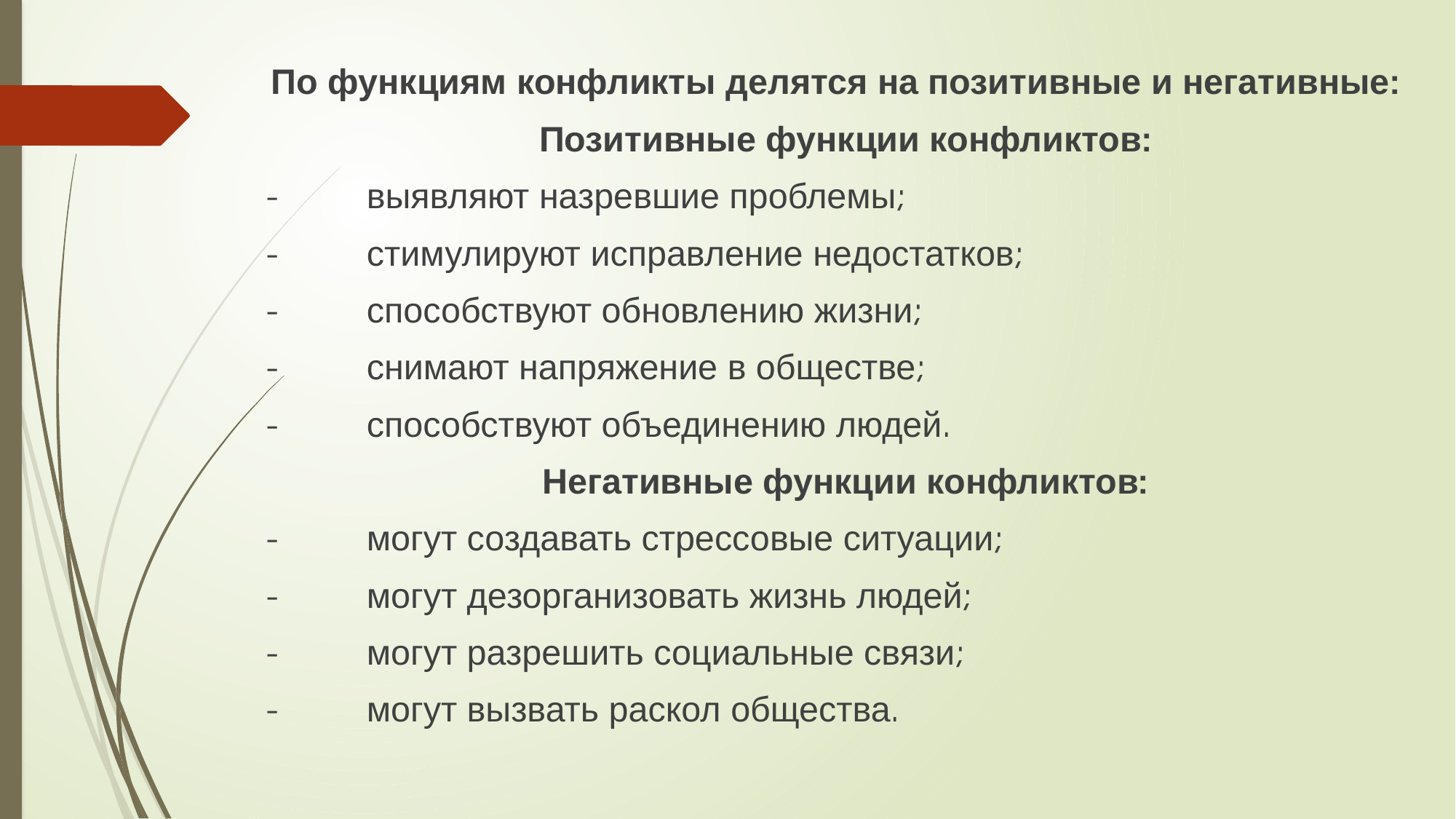

По функциям конфликты делятся на позитивные и негативные:
Позитивные функции конфликтов:
-         выявляют назревшие проблемы;
-         стимулируют исправление недостатков;
-         способствуют обновлению жизни;
-         снимают напряжение в обществе;
-         способствуют объединению людей.
Негативные функции конфликтов:
-         могут создавать стрессовые ситуации;
-         могут дезорганизовать жизнь людей;
-         могут разрешить социальные связи;
-         могут вызвать раскол общества.